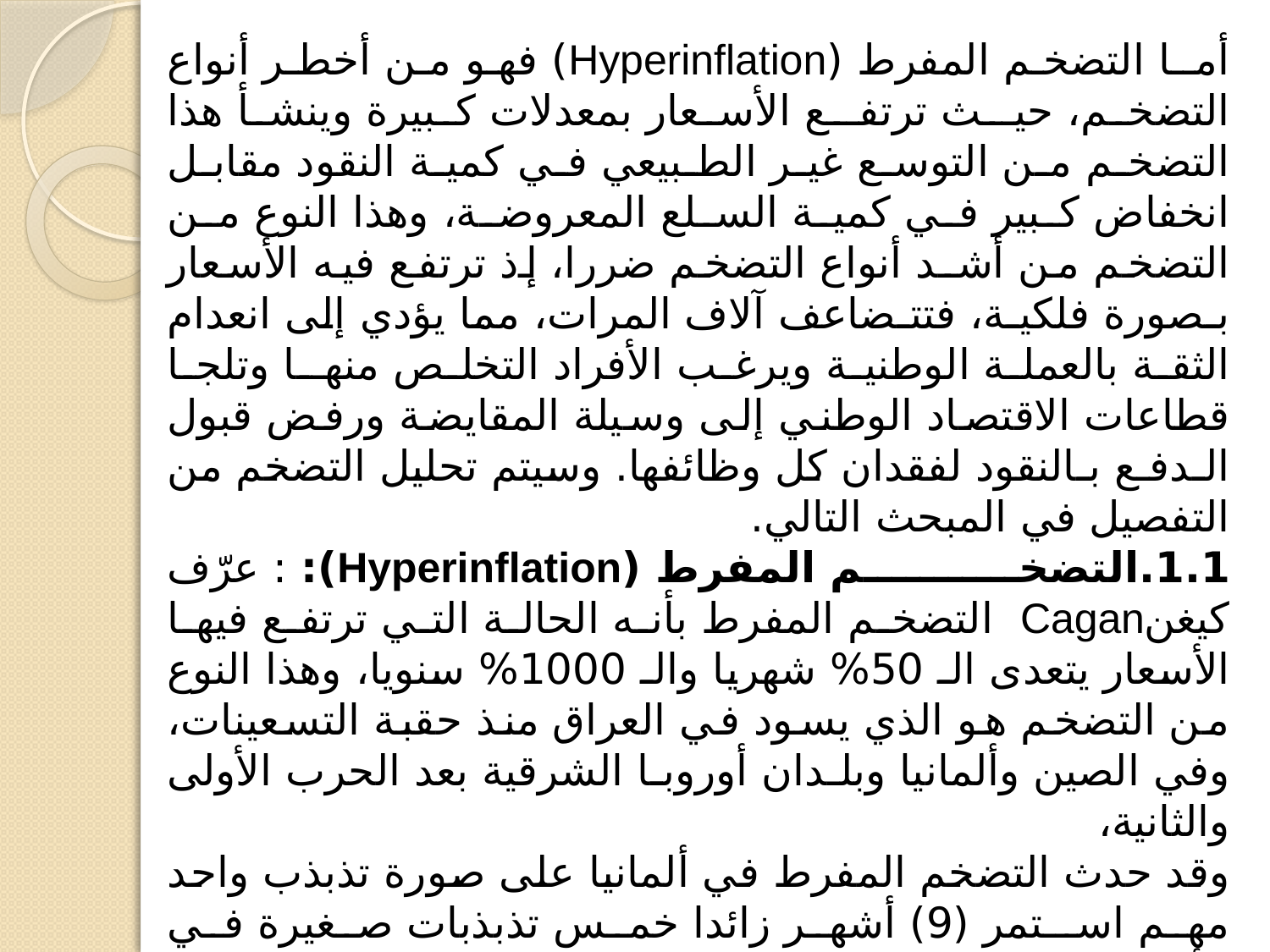

أمـا التضخم المفرط (Hyperinflation) فهو من أخطر أنواع التضخم، حيـث ترتفـع الأسعار بمعدلات كبيرة وينشأ هذا التضخم من التوسع غير الطبيعي في كمية النقود مقابل انخفاض كبير في كمية السلع المعروضة، وهذا النوع من التضخم من أشـد أنواع التضخم ضررا، إذ ترتفع فيه الأسعار بـصورة فلكيـة، فتتـضاعف آلاف المرات، مما يؤدي إلى انعدام الثقة بالعملة الوطنية ويرغب الأفراد التخلص منهـا وتلجا قطاعات الاقتصاد الوطني إلى وسيلة المقايضة ورفض قبول الـدفـع بـالنقود لفقدان كل وظائفها. وسيتم تحليل التضخم من التفصيل في المبحث التالي.
1.1.التضخم المفرط (Hyperinflation): : عرّف كيغنCagan  التضخم المفرط بأنه الحالة التي ترتفع فيها الأسعار يتعدى الـ 50% شهريا والـ 1000% سنويا، وهذا النوع من التضخم هو الذي يسود في العراق منذ حقبة التسعينات، وفي الصين وألمانيا وبلـدان أوروبـا الشرقية بعد الحرب الأولى والثانية،
وقد حدث التضخم المفرط في ألمانيا على صورة تذبذب واحد مهم اسـتمر (9) أشهر زائدا خمس تذبذبات صغيرة في الأسعار، وفي استراليا شمل على تذبذب واحد مهم استمر (8) أشهر زائدا تذبذبان صغيران، وفي الصين ما بـين 1941 1945 كانت هناك ثلاث تذبذبات مهمة في الأسعار استمرت لمدة (19) شهرا.